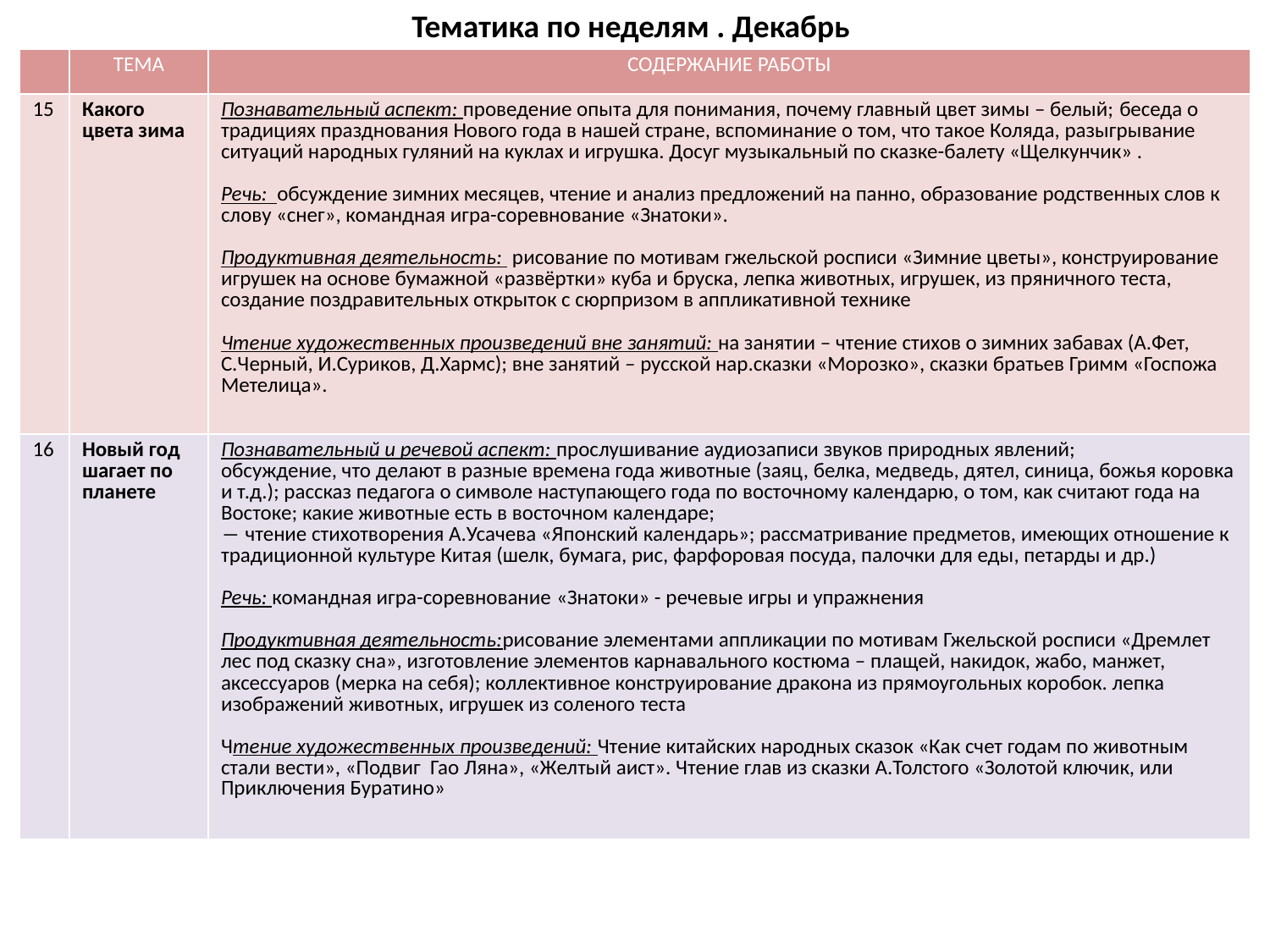

# Тематика по неделям . Декабрь
|  | ТЕМА | СОДЕРЖАНИЕ РАБОТЫ |
| --- | --- | --- |
| 15 | Какого цвета зима | Познавательный аспект: проведение опыта для понимания, почему главный цвет зимы – белый; беседа о традициях празднования Нового года в нашей стране, вспоминание о том, что такое Коляда, разыгрывание ситуаций народных гуляний на куклах и игрушка. Досуг музыкальный по сказке-балету «Щелкунчик» . Речь: обсуждение зимних месяцев, чтение и анализ предложений на панно, образование родственных слов к слову «снег», командная игра-соревнование «Знатоки». Продуктивная деятельность: рисование по мотивам гжельской росписи «Зимние цветы», конструирование игрушек на основе бумажной «развёртки» куба и бруска, лепка животных, игрушек, из пряничного теста, создание поздравительных открыток с сюрпризом в аппликативной технике Чтение художественных произведений вне занятий: на занятии – чтение стихов о зимних забавах (А.Фет, С.Черный, И.Суриков, Д.Хармс); вне занятий – русской нар.сказки «Морозко», сказки братьев Гримм «Госпожа Метелица». |
| 16 | Новый год шагает по планете | Познавательный и речевой аспект: прослушивание аудиозаписи звуков природных явлений; обсуждение, что делают в разные времена года животные (заяц, белка, медведь, дятел, синица, божья коровка и т.д.); рассказ педагога о символе наступающего года по восточному календарю, о том, как считают года на Востоке; какие животные есть в восточном календаре; ― чтение стихотворения А.Усачева «Японский календарь»; рассматривание предметов, имеющих отношение к традиционной культуре Китая (шелк, бумага, рис, фарфоровая посуда, палочки для еды, петарды и др.) Речь: командная игра-соревнование «Знатоки» - речевые игры и упражнения Продуктивная деятельность:рисование элементами аппликации по мотивам Гжельской росписи «Дремлет лес под сказку сна», изготовление элементов карнавального костюма – плащей, накидок, жабо, манжет, аксессуаров (мерка на себя); коллективное конструирование дракона из прямоугольных коробок. лепка изображений животных, игрушек из соленого теста Чтение художественных произведений: Чтение китайских народных сказок «Как счет годам по животным стали вести», «Подвиг Гао Ляна», «Желтый аист». Чтение глав из сказки А.Толстого «Золотой ключик, или Приключения Буратино» |